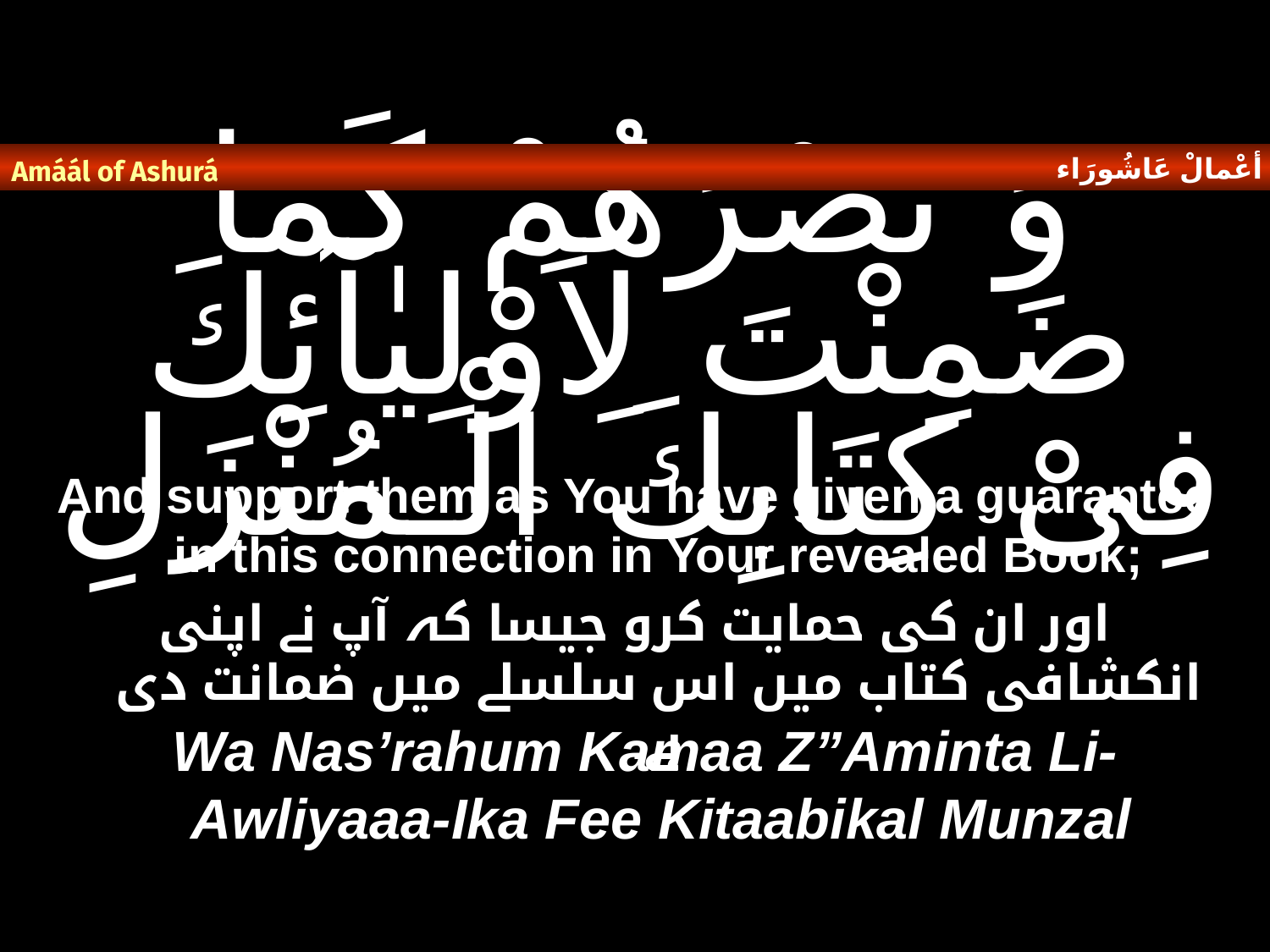

أعْمالْ عَاشُورَاء
Amáál of Ashurá
# وَ نَصْرَهُمْ كَمَا ضَمِنْتَ لِاَوْلِيٰآئِكَ فِىْ كِتَابِكَ الْـمُنْزَلِ
And support them as You have given a guarantee in this connection in Your revealed Book;
اور ان کی حمایت کرو جیسا کہ آپ نے اپنی انکشافی کتاب میں اس سلسلے میں ضمانت دی ہے۔

Wa Nas’rahum Kamaa Z”Aminta Li-Awliyaaa-Ika Fee Kitaabikal Munzal